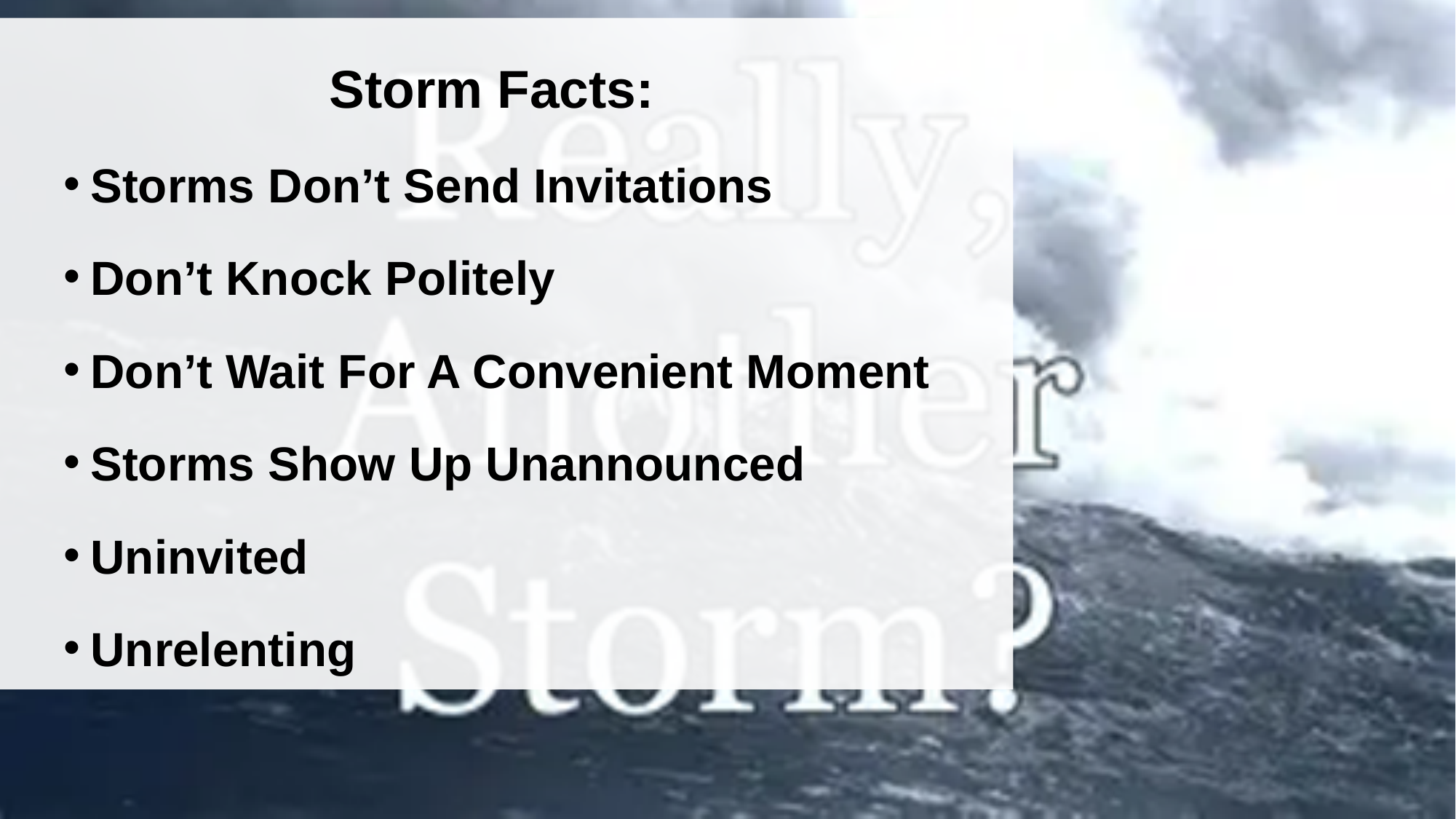

Storm Facts:
Storms Don’t Send Invitations
Don’t Knock Politely
Don’t Wait For A Convenient Moment
Storms Show Up Unannounced
Uninvited
Unrelenting